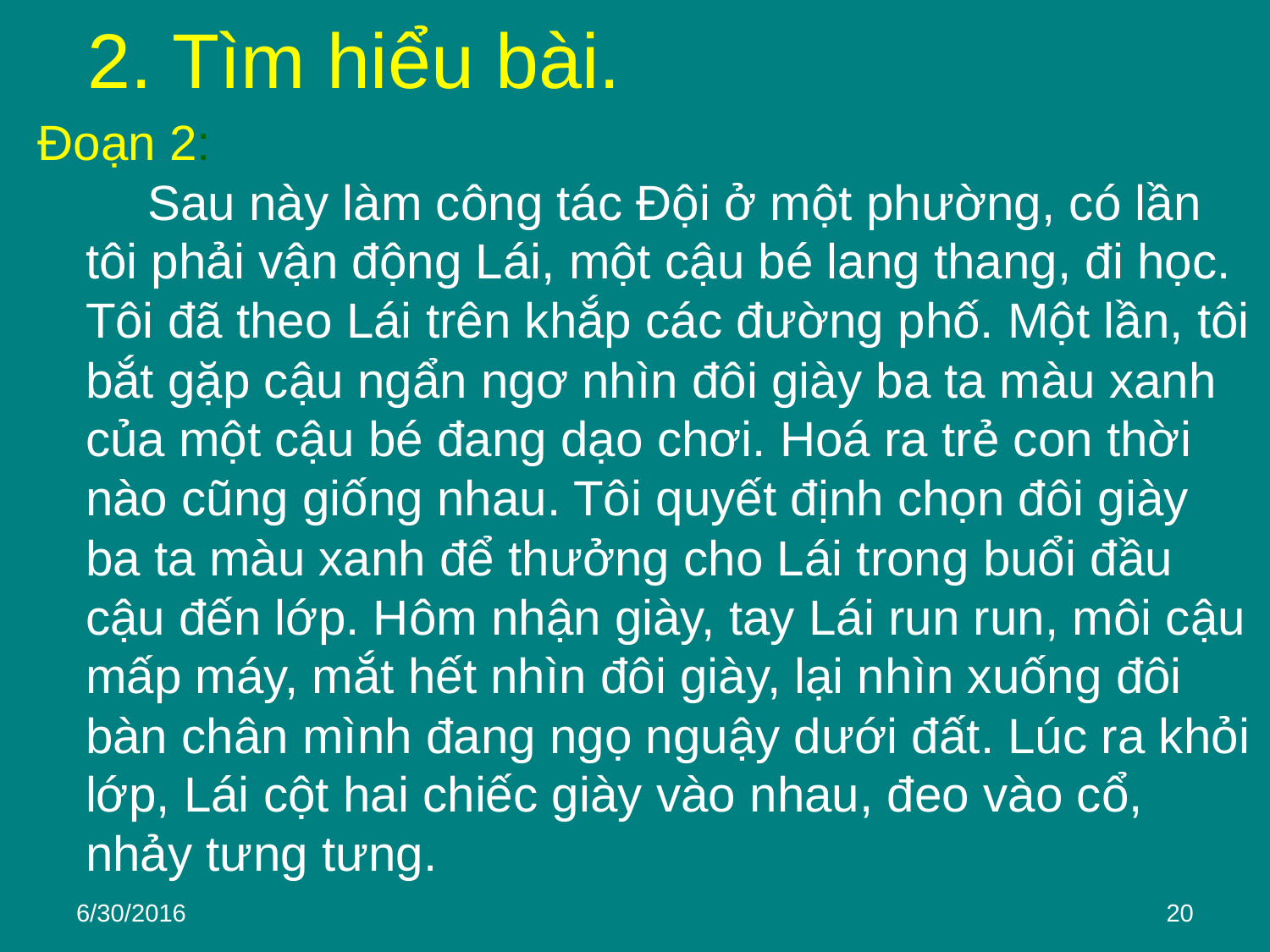

# 2. Tìm hiểu bài.
Đoạn 2:
        Sau này làm công tác Đội ở một phường, có lần  tôi phải vận động Lái, một cậu bé lang thang, đi học. Tôi đã theo Lái trên khắp các đường phố. Một lần, tôi bắt gặp cậu ngẩn ngơ nhìn đôi giày ba ta màu xanh của một cậu bé đang dạo chơi. Hoá ra trẻ con thời nào cũng giống nhau. Tôi quyết định chọn đôi giày ba ta màu xanh để thưởng cho Lái trong buổi đầu cậu đến lớp. Hôm nhận giày, tay Lái run run, môi cậu mấp máy, mắt hết nhìn đôi giày, lại nhìn xuống đôi bàn chân mình đang ngọ nguậy dưới đất. Lúc ra khỏi lớp, Lái cột hai chiếc giày vào nhau, đeo vào cổ, nhảy tưng tưng.

6/30/2016
20